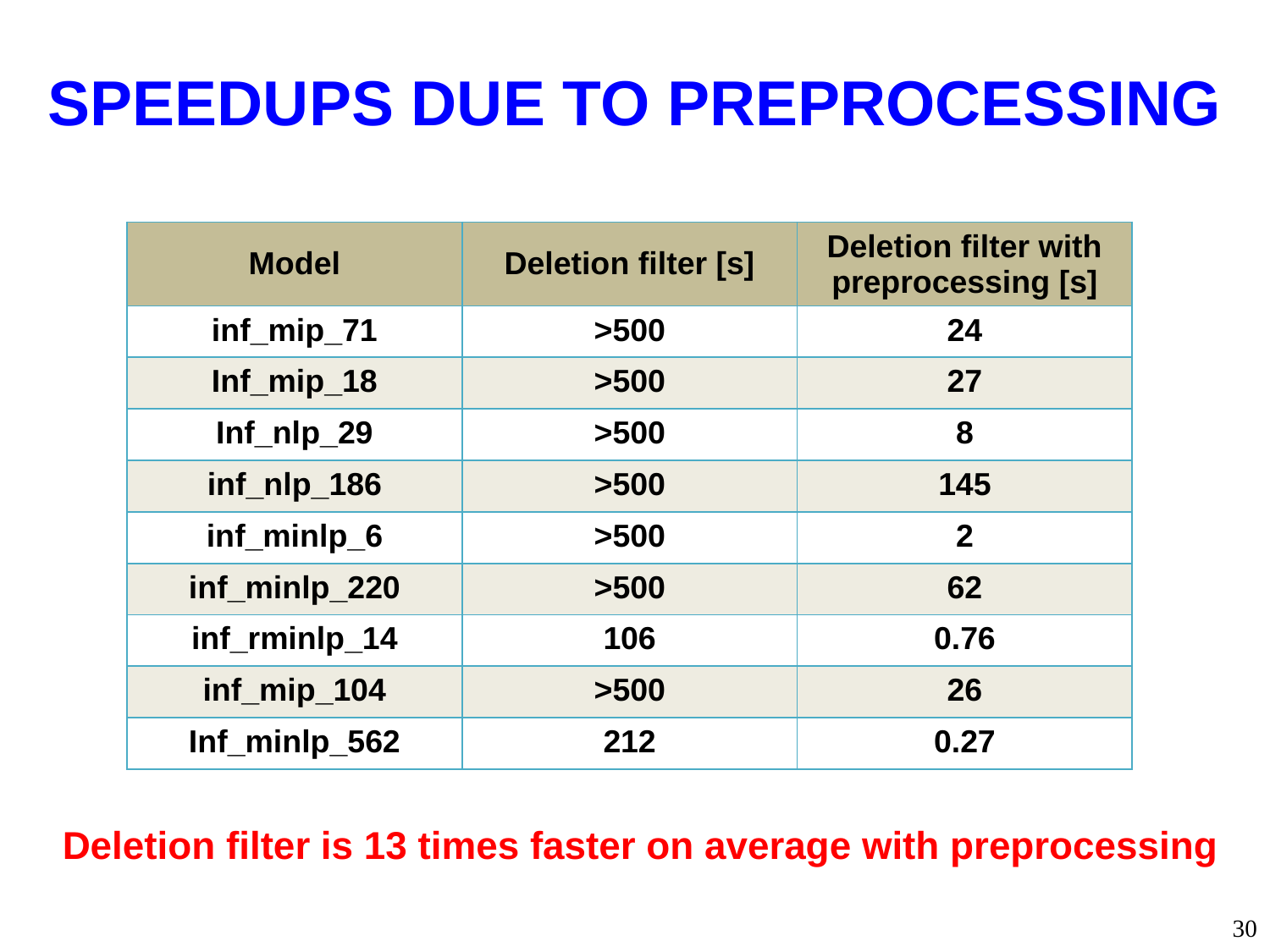

# SPEEDUPS DUE TO PREPROCESSING
| Model | Deletion filter [s] | Deletion filter with preprocessing [s] |
| --- | --- | --- |
| inf\_mip\_71 | >500 | 24 |
| Inf\_mip\_18 | >500 | 27 |
| Inf\_nlp\_29 | >500 | 8 |
| inf\_nlp\_186 | >500 | 145 |
| inf\_minlp\_6 | >500 | 2 |
| inf\_minlp\_220 | >500 | 62 |
| inf\_rminlp\_14 | 106 | 0.76 |
| inf\_mip\_104 | >500 | 26 |
| Inf\_minlp\_562 | 212 | 0.27 |
Deletion filter is 13 times faster on average with preprocessing
30